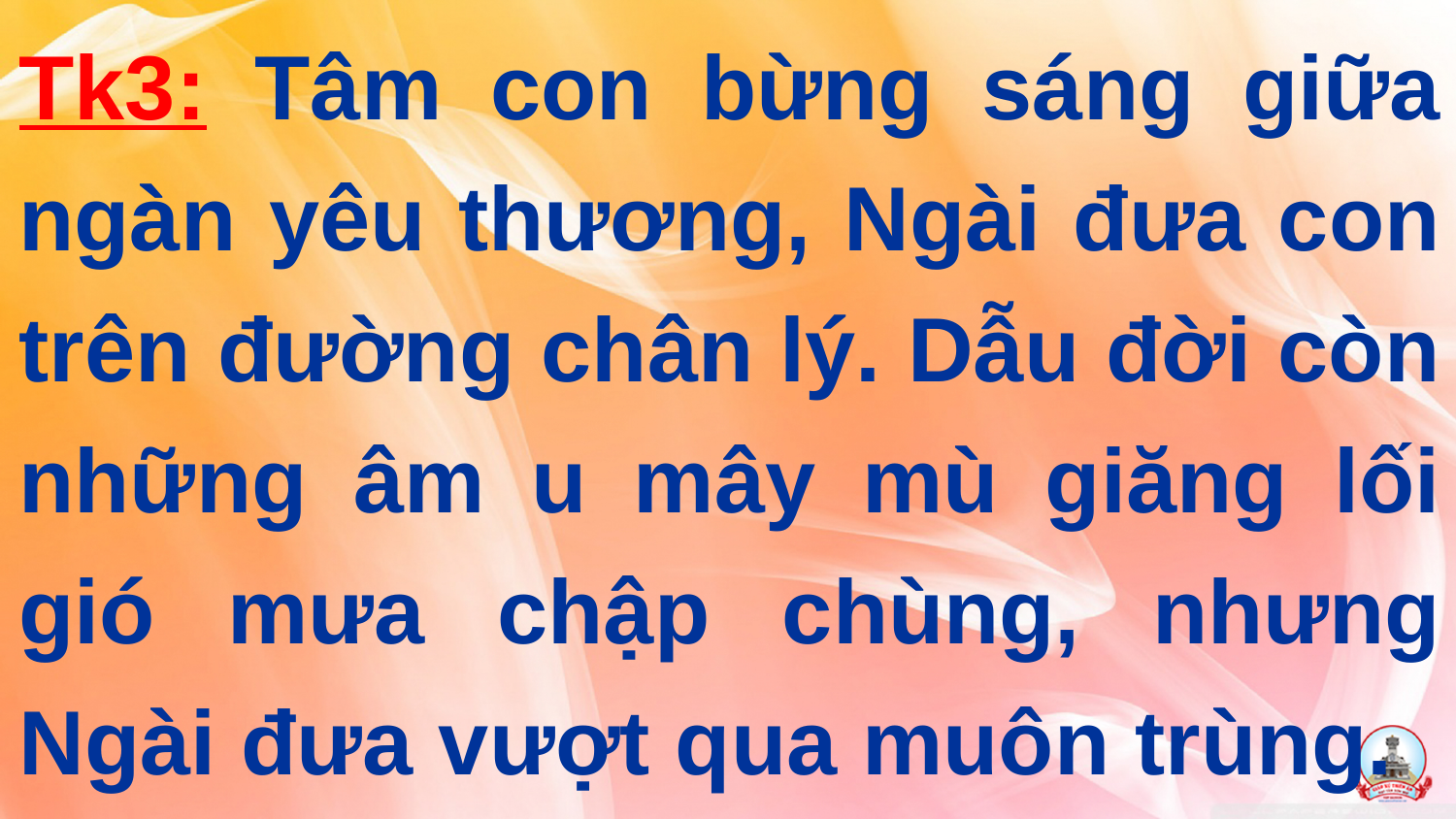

Tk3: Tâm con bừng sáng giữa ngàn yêu thương, Ngài đưa con trên đường chân lý. Dẫu đời còn những âm u mây mù giăng lối gió mưa chập chùng, nhưng Ngài đưa vượt qua muôn trùng.